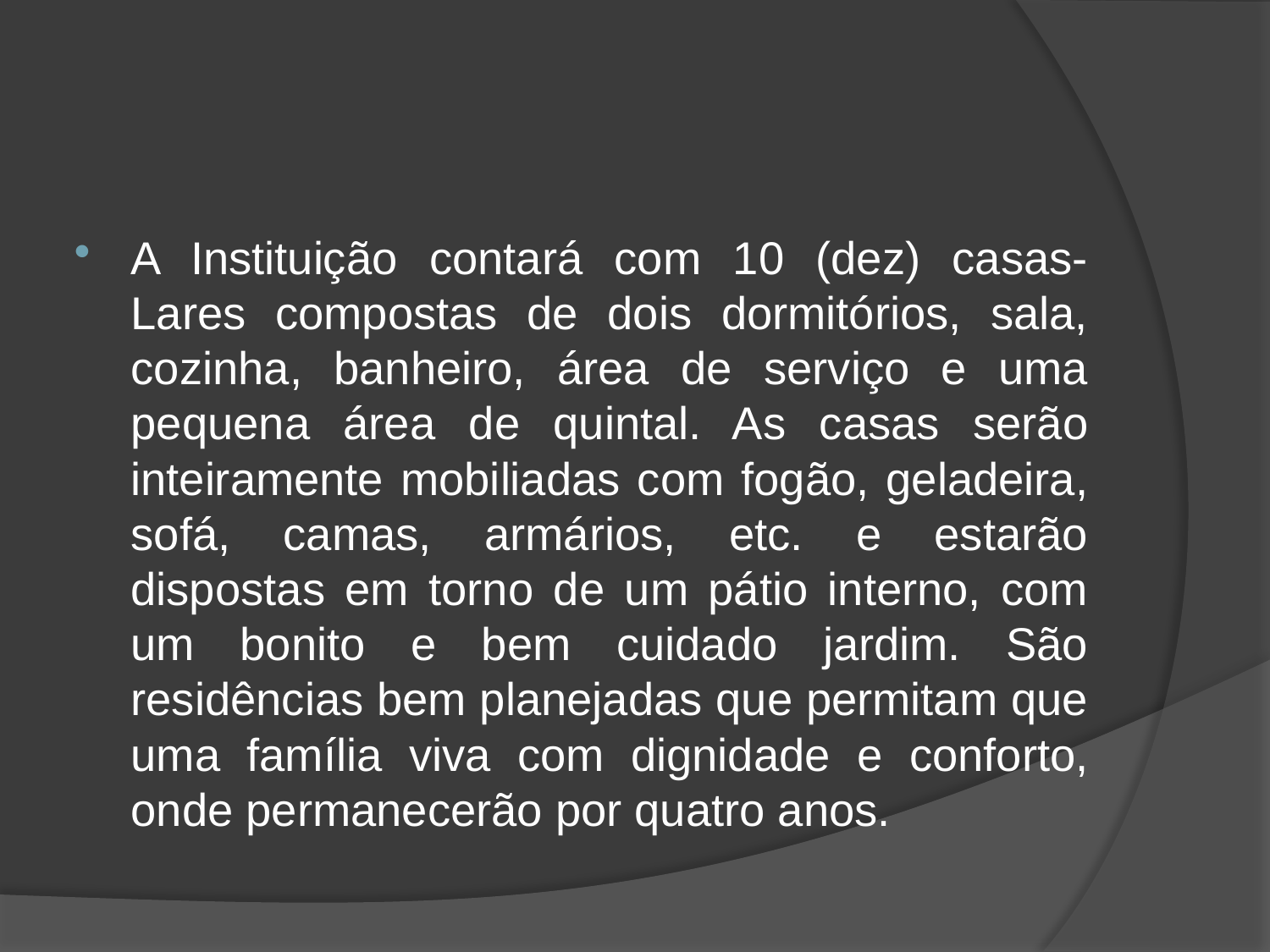

A Instituição contará com 10 (dez) casas-Lares compostas de dois dormitórios, sala, cozinha, banheiro, área de serviço e uma pequena área de quintal. As casas serão inteiramente mobiliadas com fogão, geladeira, sofá, camas, armários, etc. e estarão dispostas em torno de um pátio interno, com um bonito e bem cuidado jardim. São residências bem planejadas que permitam que uma família viva com dignidade e conforto, onde permanecerão por quatro anos.